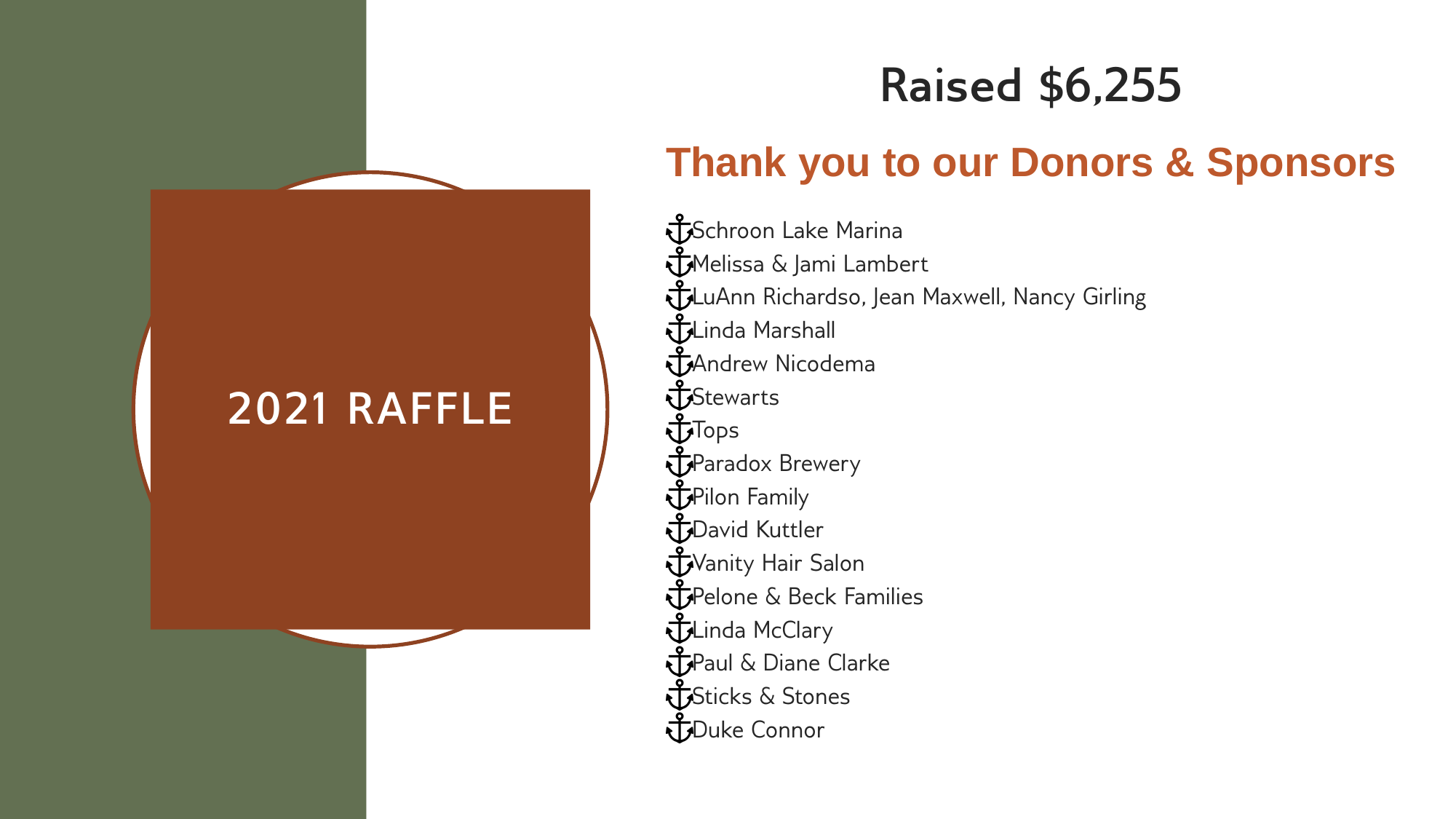

Raised $6,255

Thank you to our Donors & Sponsors

Schroon Lake Marina
Melissa & Jami Lambert
LuAnn Richardso, Jean Maxwell, Nancy Girling
Linda Marshall
Andrew Nicodema
Stewarts
Tops
Paradox Brewery
Pilon Family
David Kuttler
Vanity Hair Salon
Pelone & Beck Families
Linda McClary
Paul & Diane Clarke
Sticks & Stones
Duke Connor

# 2021 Raffle